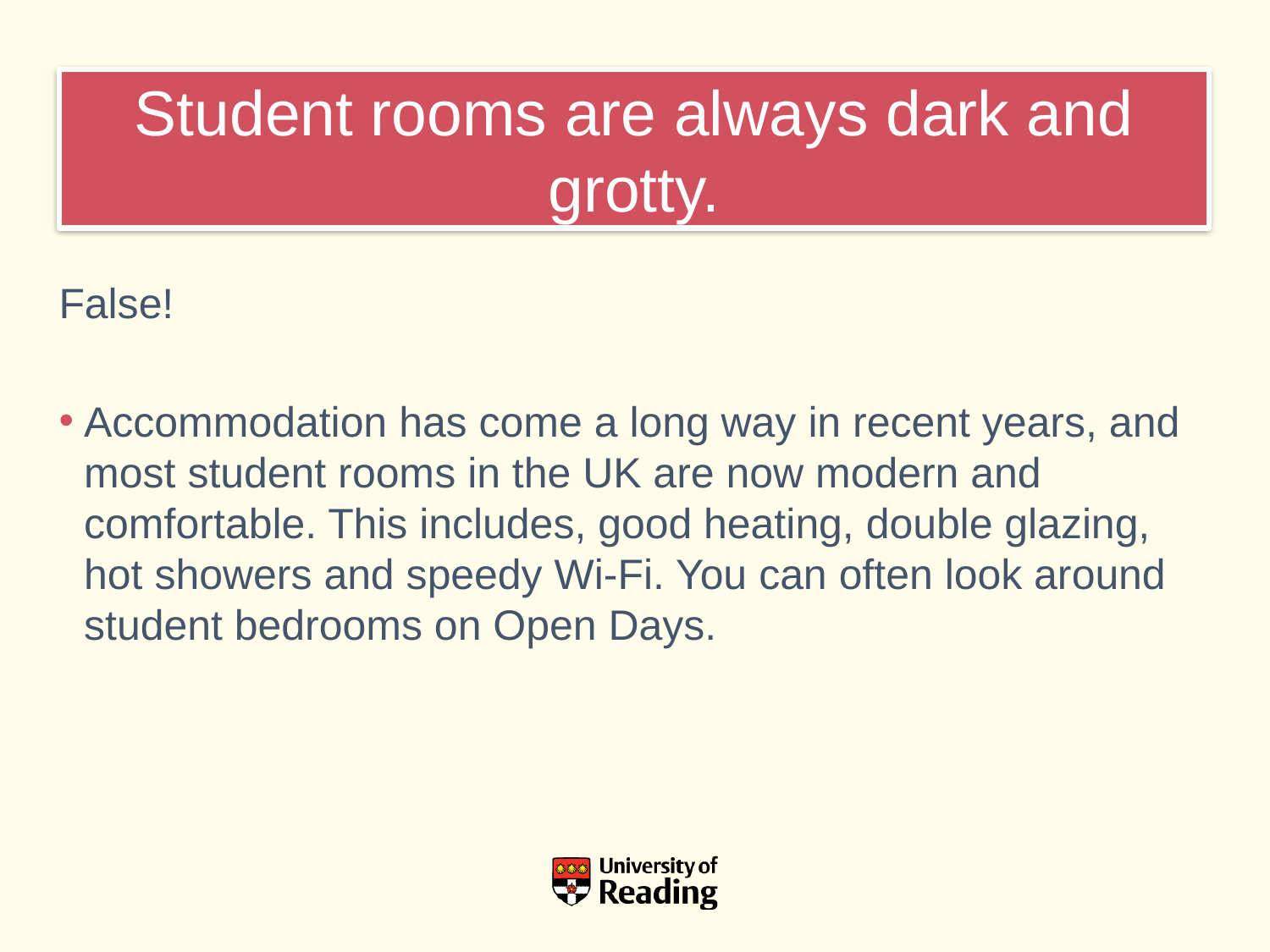

# Student rooms are always dark and grotty.
False!

Accommodation has come a long way in recent years, and most student rooms in the UK are now modern and comfortable. This includes, good heating, double glazing, hot showers and speedy Wi-Fi. You can often look around student bedrooms on Open Days.